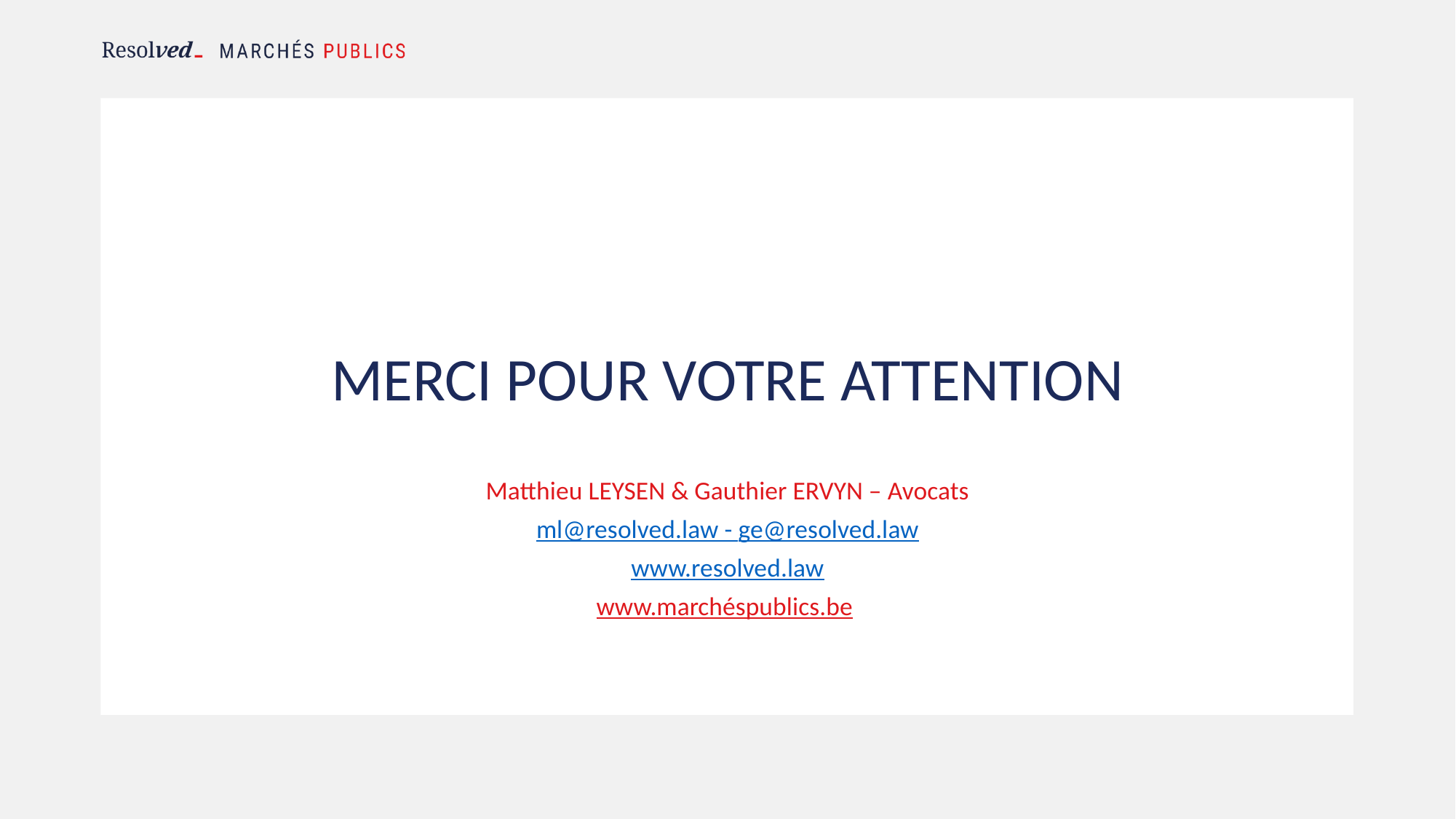

# Merci POUR VOTRE ATTENTION

Matthieu LEYSEN & Gauthier ERVYN – Avocats
ml@resolved.law - ge@resolved.law
www.resolved.law
www.marchéspublics.be